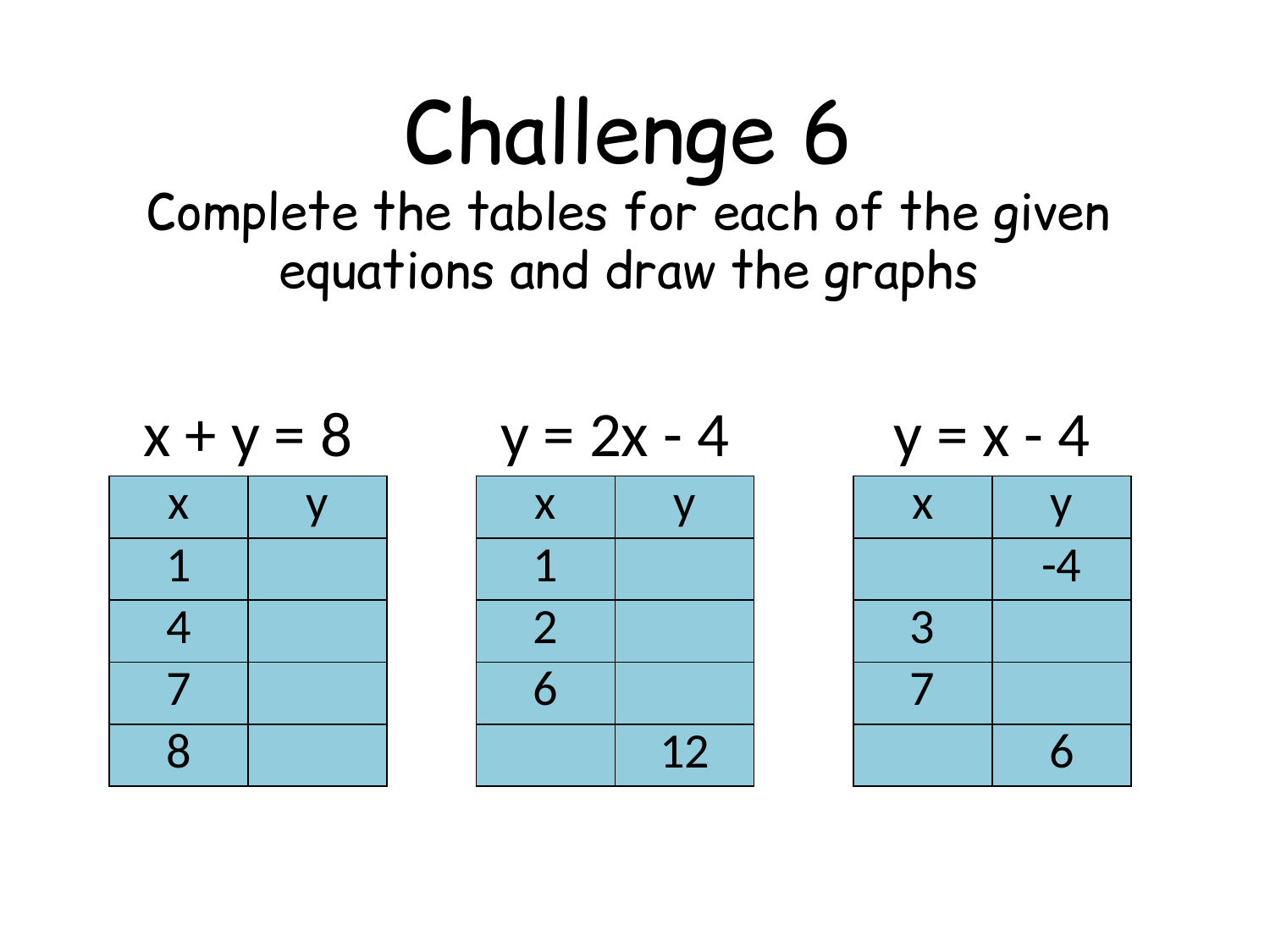

Challenge 6
Complete the tables for each of the given equations and draw the graphs
x + y = 8
y = 2x - 4
y = x - 4
| x | y |
| --- | --- |
| 1 |  |
| 4 |  |
| 7 |  |
| 8 |  |
| x | y |
| --- | --- |
| 1 |  |
| 2 |  |
| 6 |  |
|  | 12 |
| x | y |
| --- | --- |
|  | -4 |
| 3 |  |
| 7 |  |
|  | 6 |